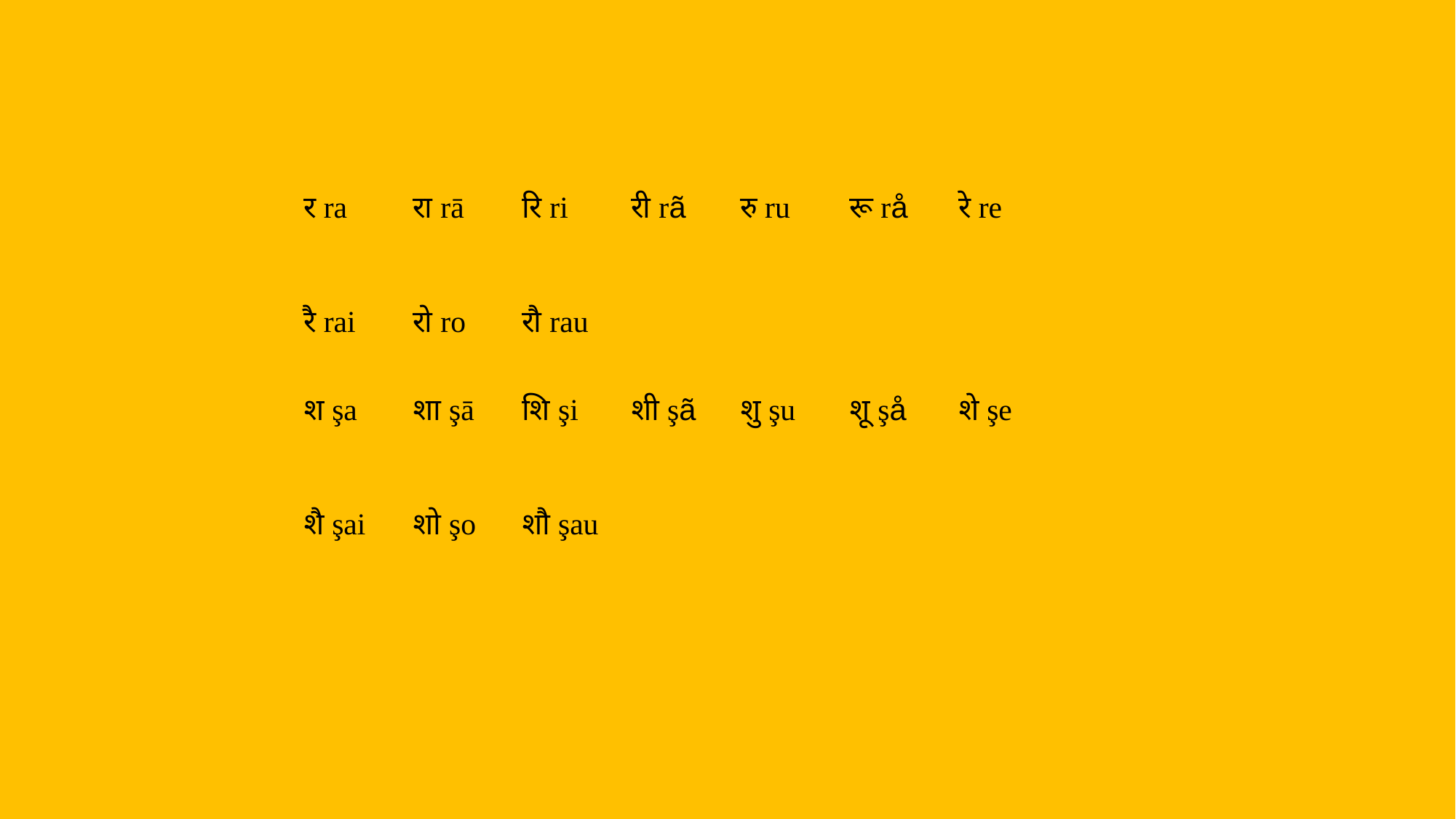

र ra	रा rā	रि ri	री rã	रु ru	रू rå	रे re

रै rai	रो ro	रौ rau
श şa 	शा şā	शि şi	शी şã	शु şu	शू şå	शे şe

शै şai	शो şo	शौ şau